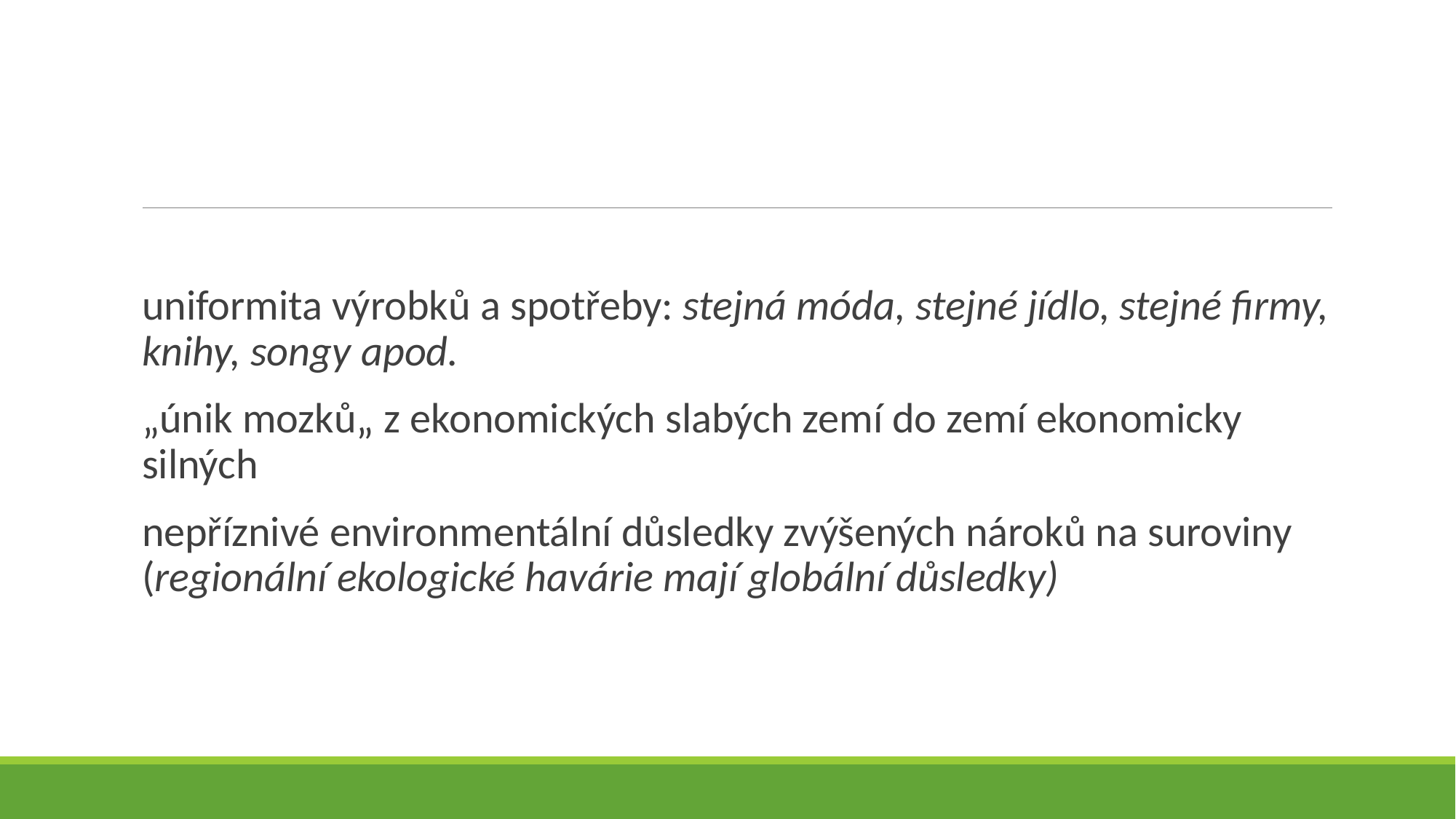

#

uniformita výrobků a spotřeby: stejná móda, stejné jídlo, stejné firmy, knihy, songy apod.
„únik mozků„ z ekonomických slabých zemí do zemí ekonomicky silných
nepříznivé environmentální důsledky zvýšených nároků na suroviny (regionální ekologické havárie mají globální důsledky)